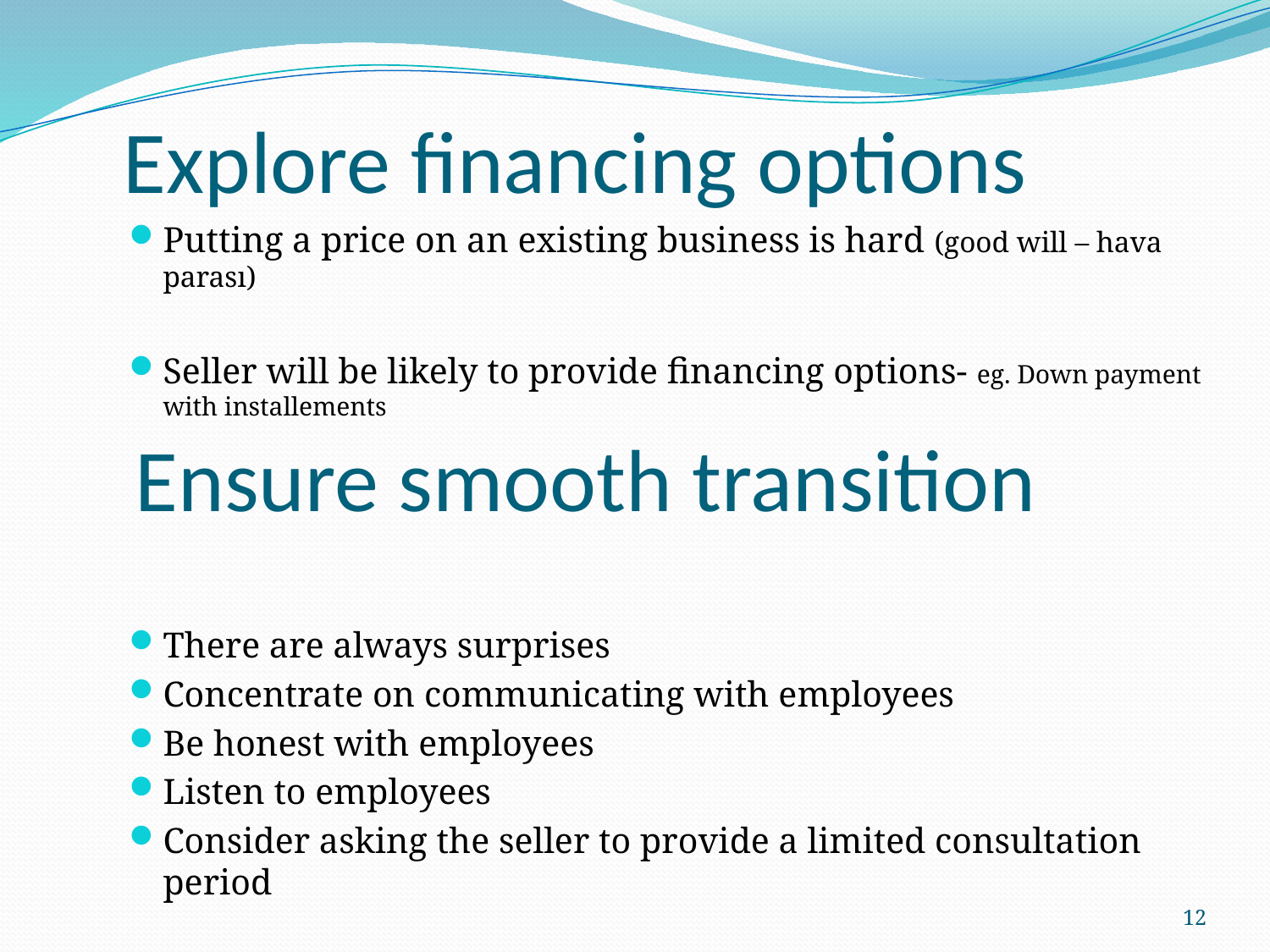

# Explore financing options Ensure smooth transition
Putting a price on an existing business is hard (good will – hava parası)

Seller will be likely to provide financing options- eg. Down payment with installements

There are always surprises
Concentrate on communicating with employees
Be honest with employees
Listen to employees
Consider asking the seller to provide a limited consultation period

12